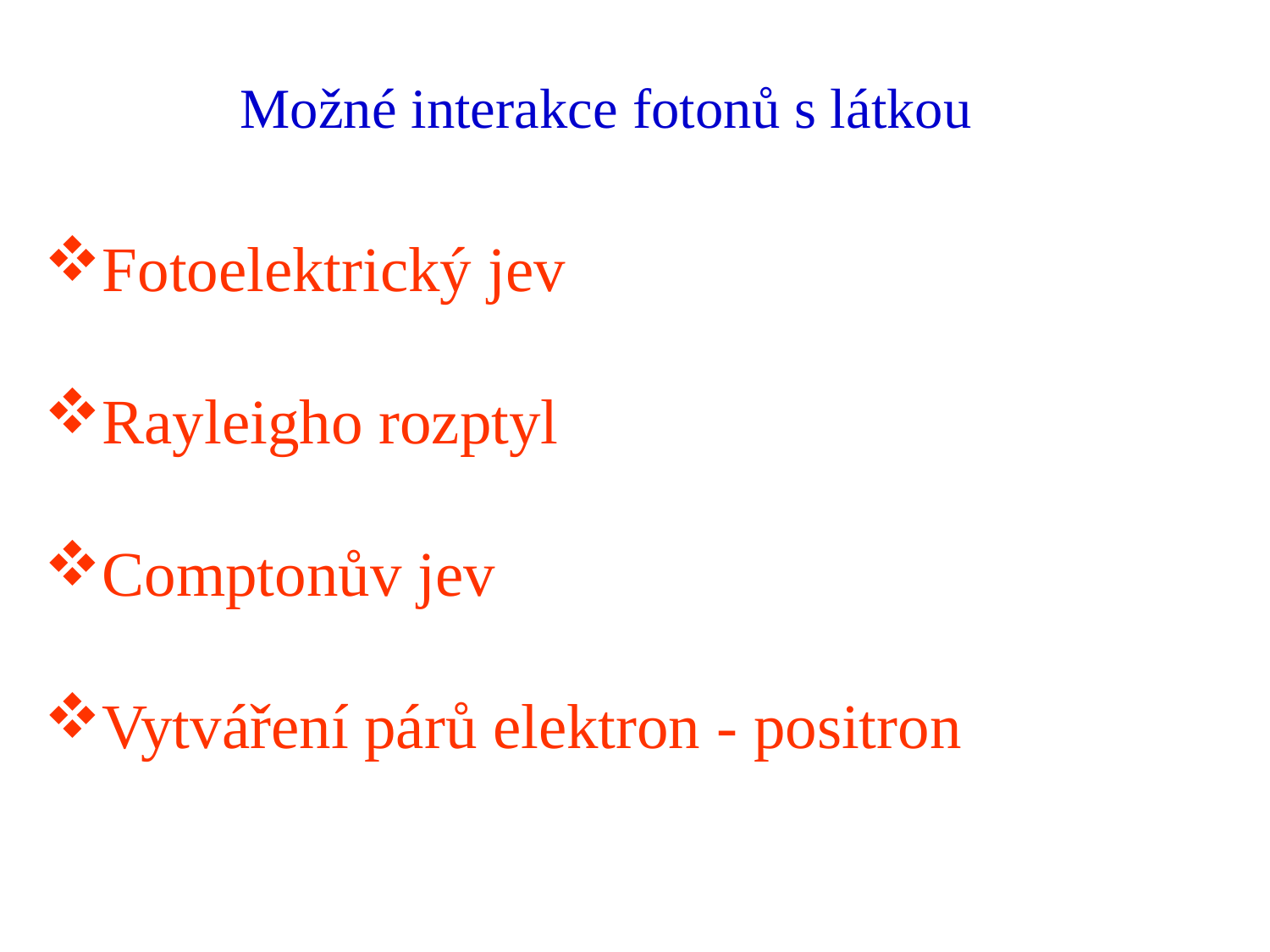

# Možné interakce fotonů s látkou
Fotoelektrický jev

Rayleigho rozptyl

Comptonův jev

Vytváření párů elektron - positron